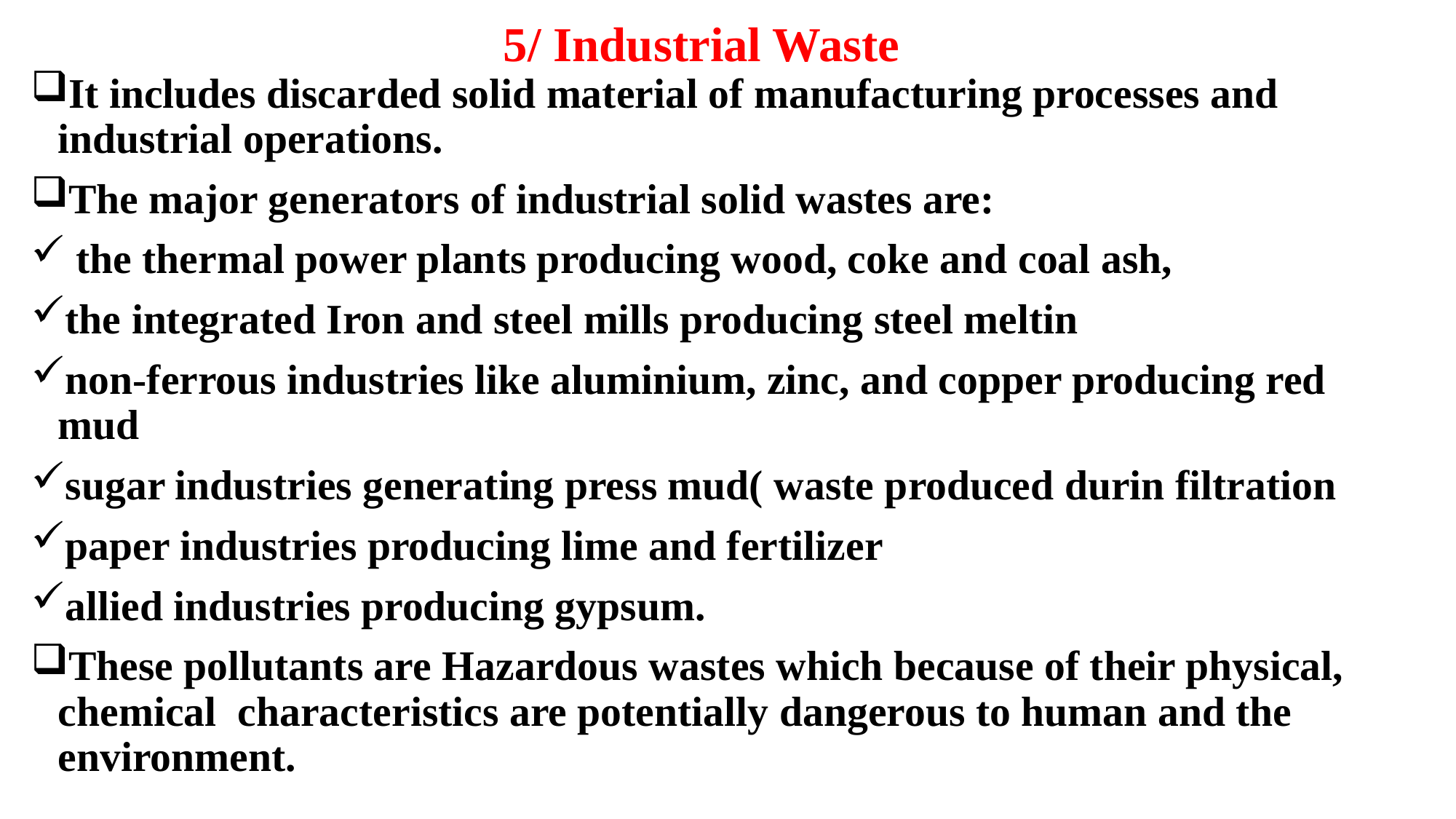

# 5/ Industrial Waste
It includes discarded solid material of manufacturing processes and industrial operations.
The major generators of industrial solid wastes are:
 the thermal power plants producing wood, coke and coal ash,
the integrated Iron and steel mills producing steel meltin
non-ferrous industries like aluminium, zinc, and copper producing red mud
sugar industries generating press mud( waste produced durin filtration
paper industries producing lime and fertilizer
allied industries producing gypsum.
These pollutants are Hazardous wastes which because of their physical, chemical  characteristics are potentially dangerous to human and the environment.